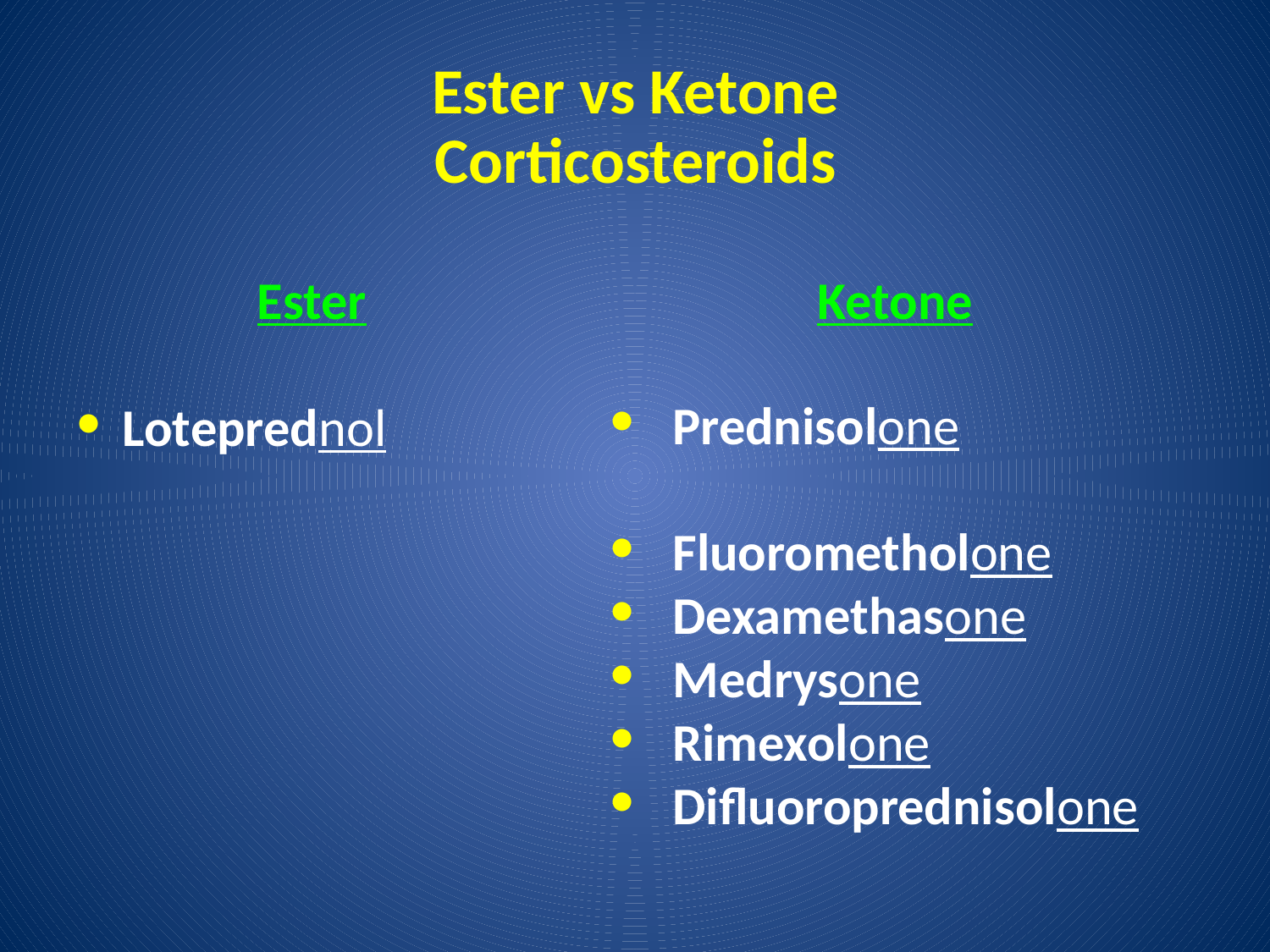

# Ester vs Ketone Corticosteroids
Ester

Loteprednol
Ketone

Prednisolone
Fluorometholone
Dexamethasone
Medrysone
Rimexolone
Difluoroprednisolone